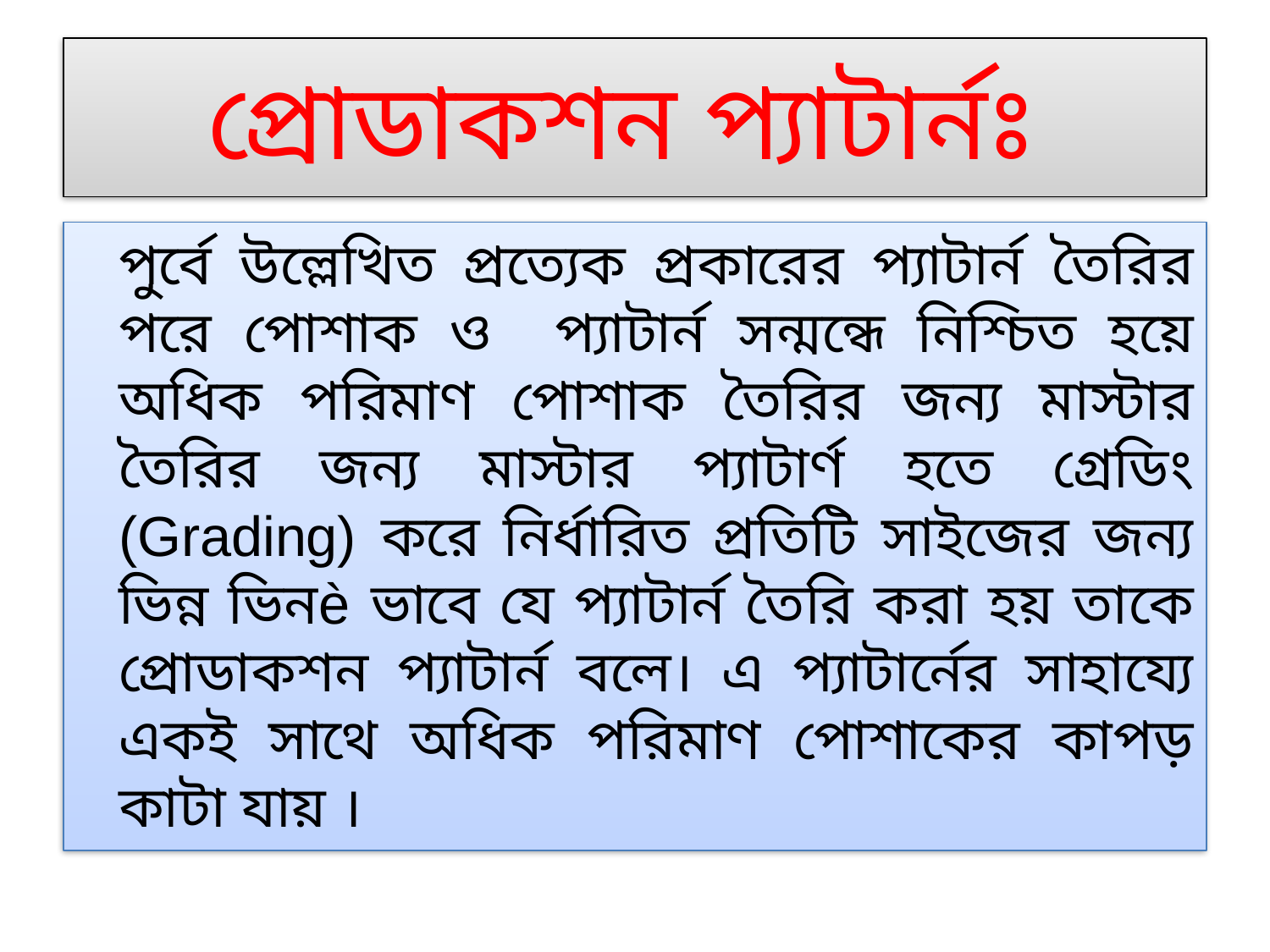

# প্রোডাকশন প্যাটার্নঃ
	পুর্বে উল্লেখিত প্রত্যেক প্রকারের প্যাটার্ন তৈরির পরে পোশাক ও  প্যাটার্ন সন্মন্ধে নিশ্চিত হয়ে অধিক পরিমাণ পোশাক তৈরির জন্য মাস্টার তৈরির জন্য মাস্টার প্যাটার্ণ হতে গ্রেডিং (Grading) করে নির্ধারিত প্রতিটি সাইজের জন্য ভিন্ন ভিনè ভাবে যে প্যাটার্ন তৈরি করা হয় তাকে প্রোডাকশন প্যাটার্ন বলে। এ প্যাটার্নের সাহায্যে একই সাথে অধিক পরিমাণ পোশাকের কাপড় কাটা যায় ।